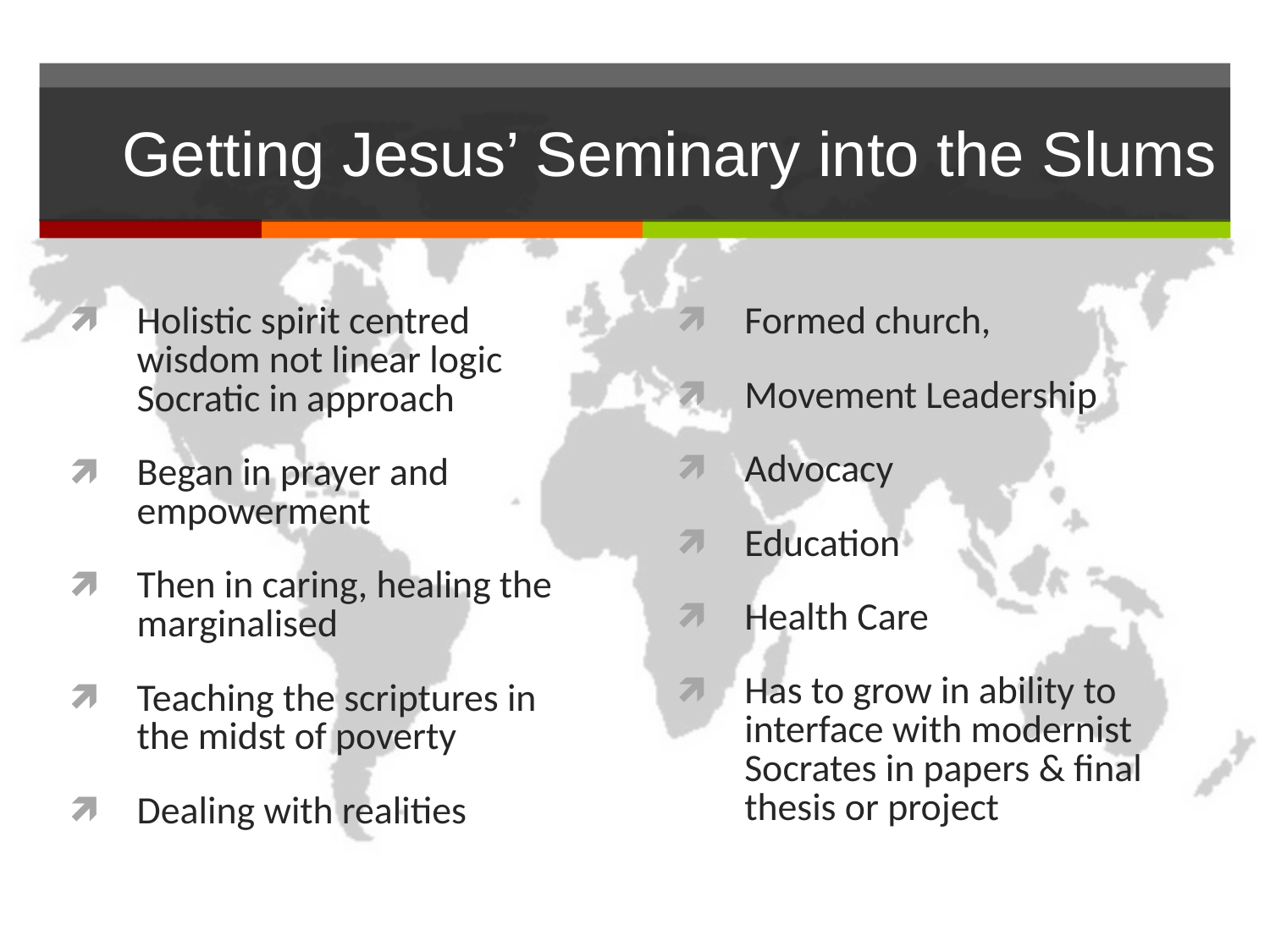

# Getting Jesus’ Seminary into the Slums
Holistic spirit centred wisdom not linear logic Socratic in approach
Began in prayer and empowerment
Then in caring, healing the marginalised
Teaching the scriptures in the midst of poverty
Dealing with realities
Formed church,
Movement Leadership
Advocacy
Education
Health Care
Has to grow in ability to interface with modernist Socrates in papers & final thesis or project